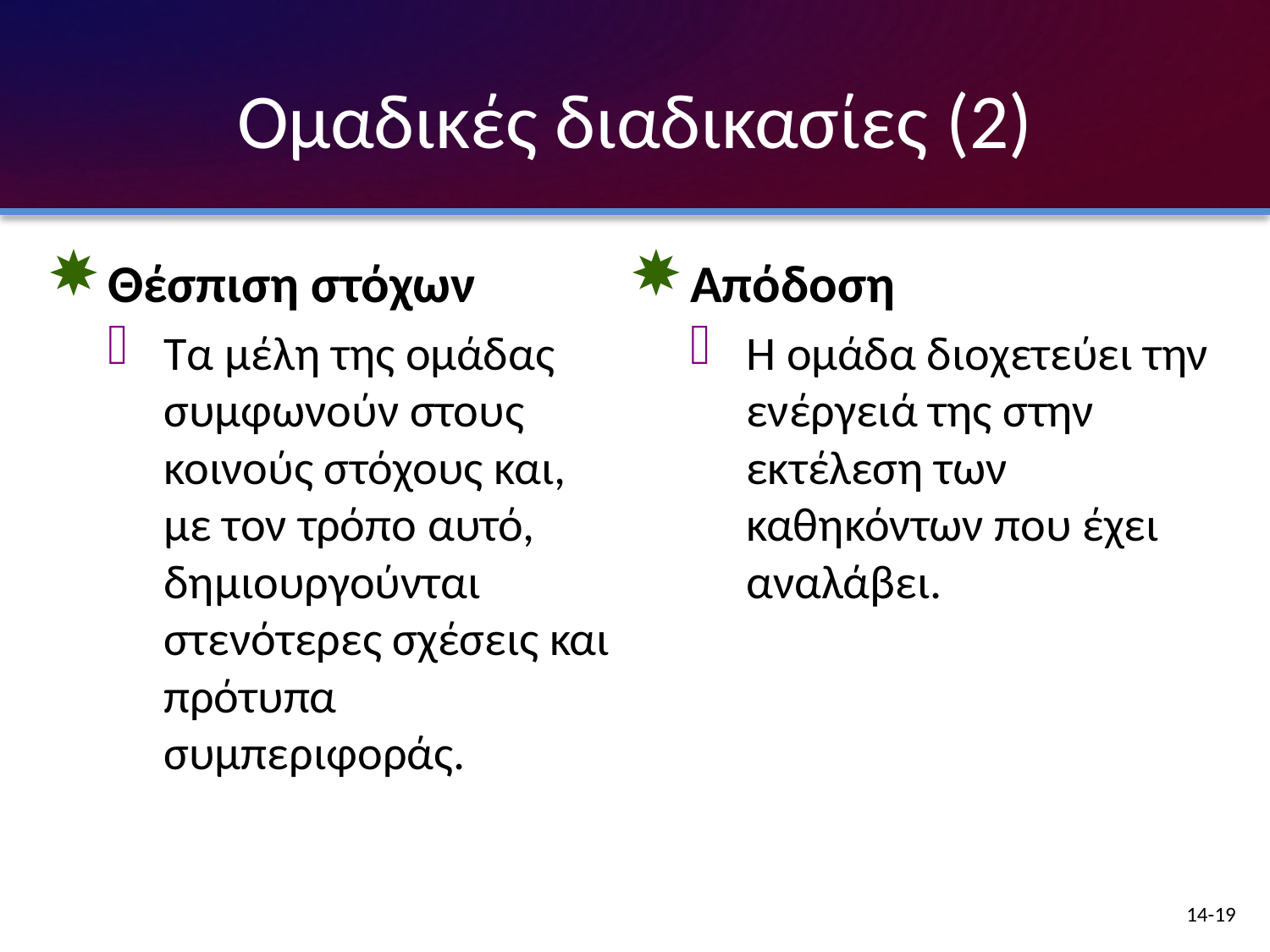

# Ομαδικές διαδικασίες (2)
Θέσπιση στόχων
Τα μέλη της ομάδας συμφωνούν στους κοινούς στόχους και, με τον τρόπο αυτό, δημιουργούνται στενότερες σχέσεις και πρότυπα συμπεριφοράς.
Απόδοση
Η ομάδα διοχετεύει την ενέργειά της στην εκτέλεση των καθηκόντων που έχει αναλάβει.

14-19